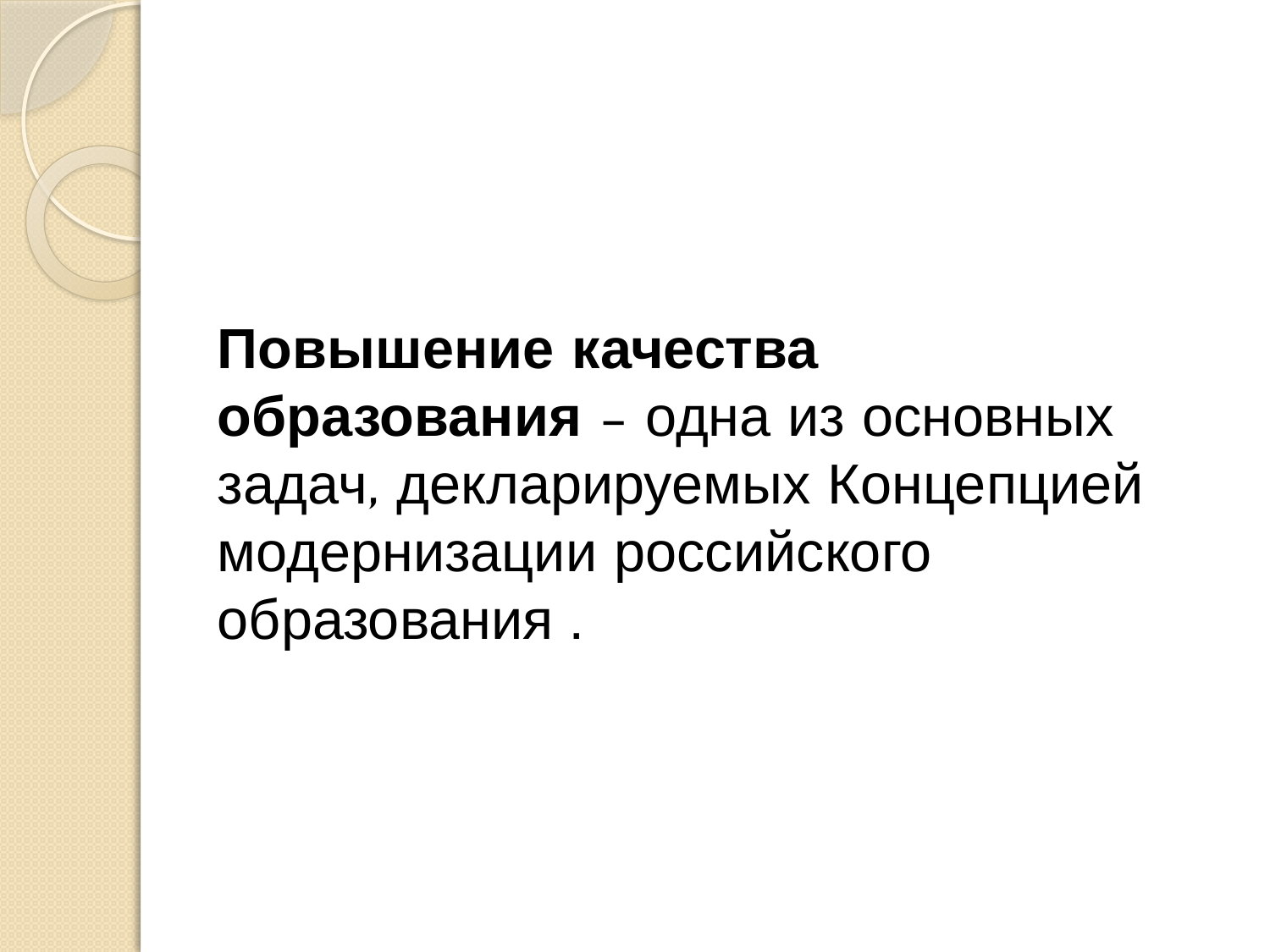

#
Повышение качества образования – одна из основных задач, декларируемых Концепцией модернизации российского образования .